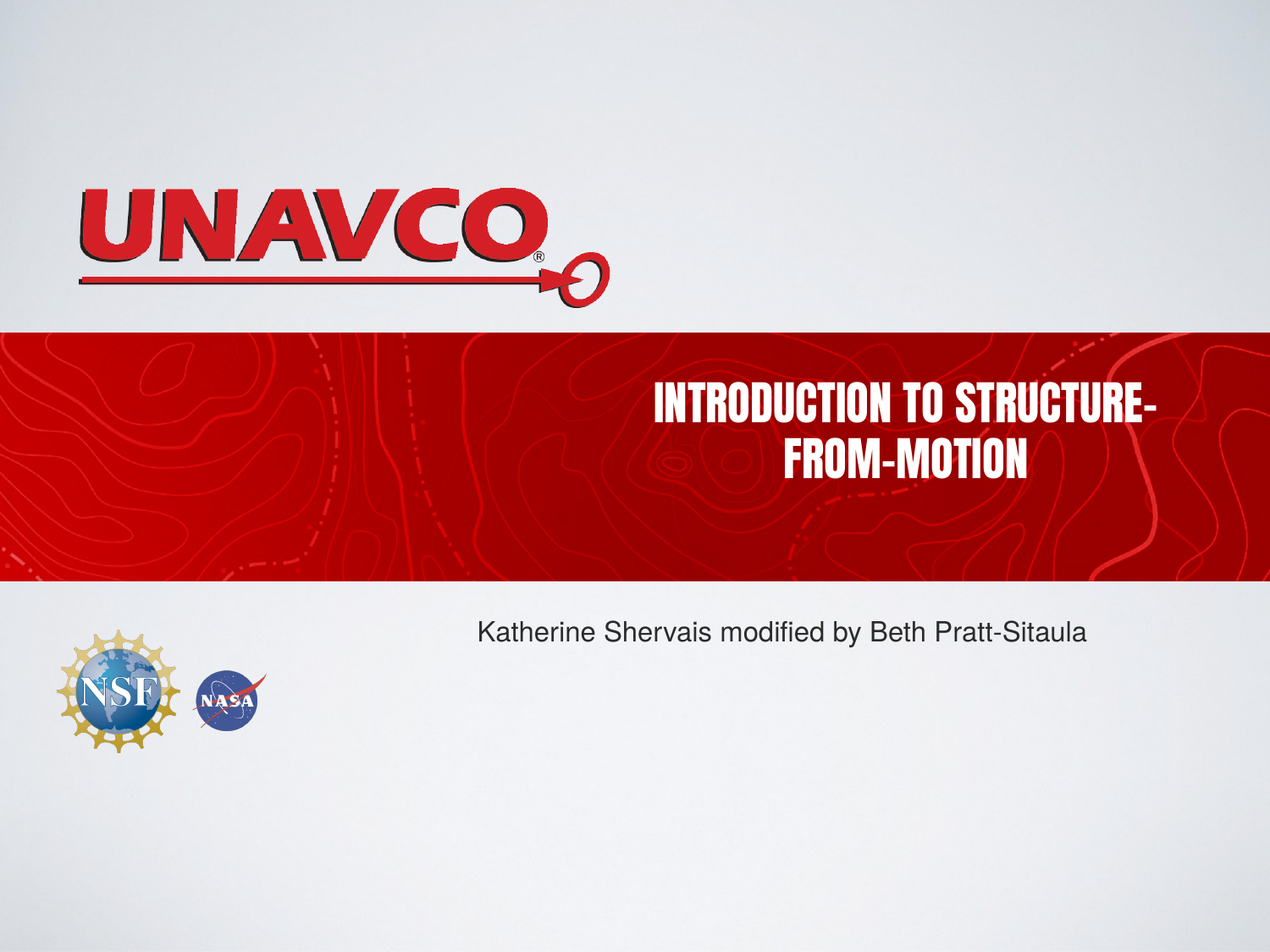

# Introduction to structure-from-motion
Katherine Shervais modified by Beth Pratt-Sitaula